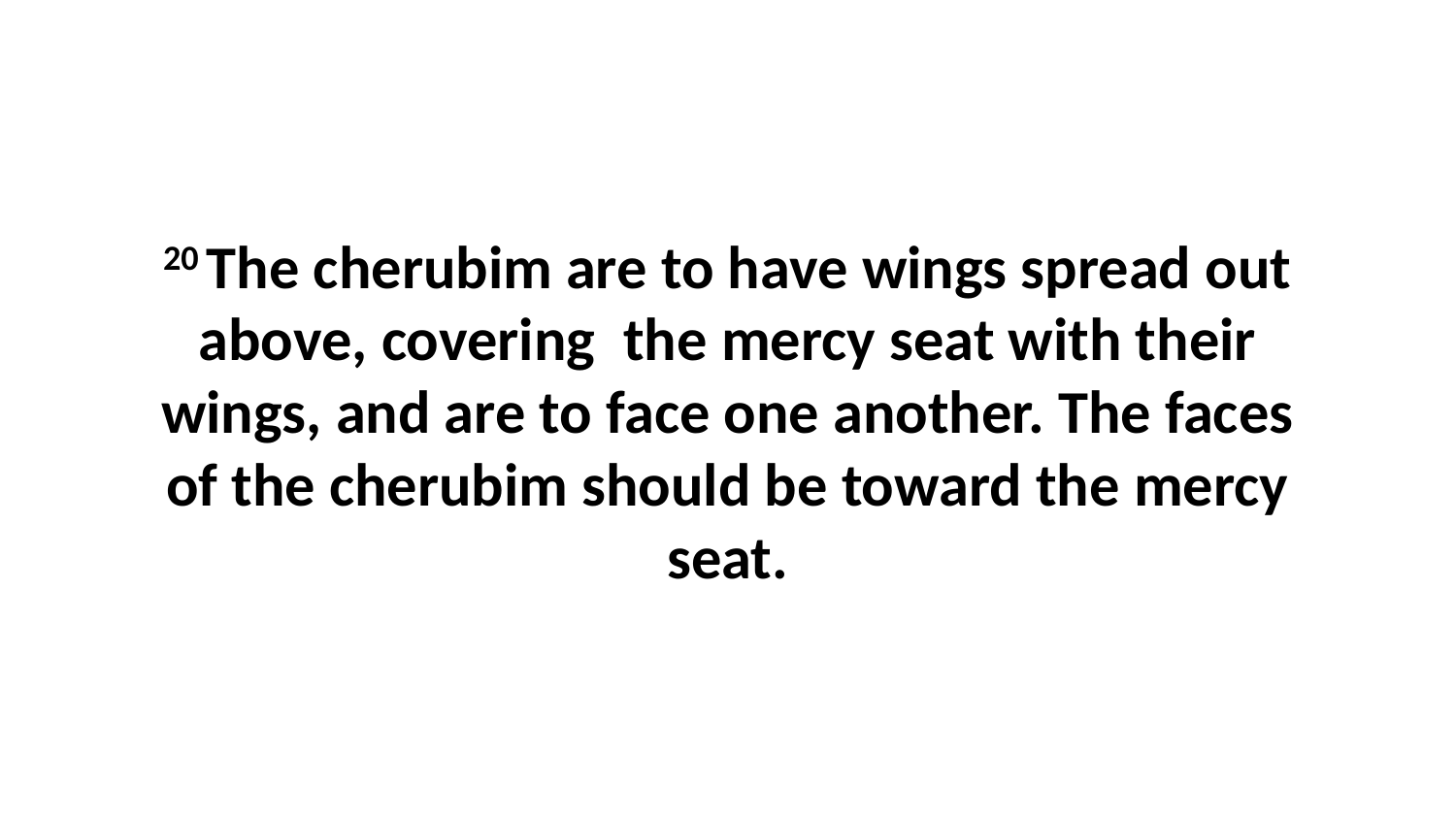

20 The cherubim are to have wings spread out above, covering  the mercy seat with their wings, and are to face one another. The faces of the cherubim should be toward the mercy seat.